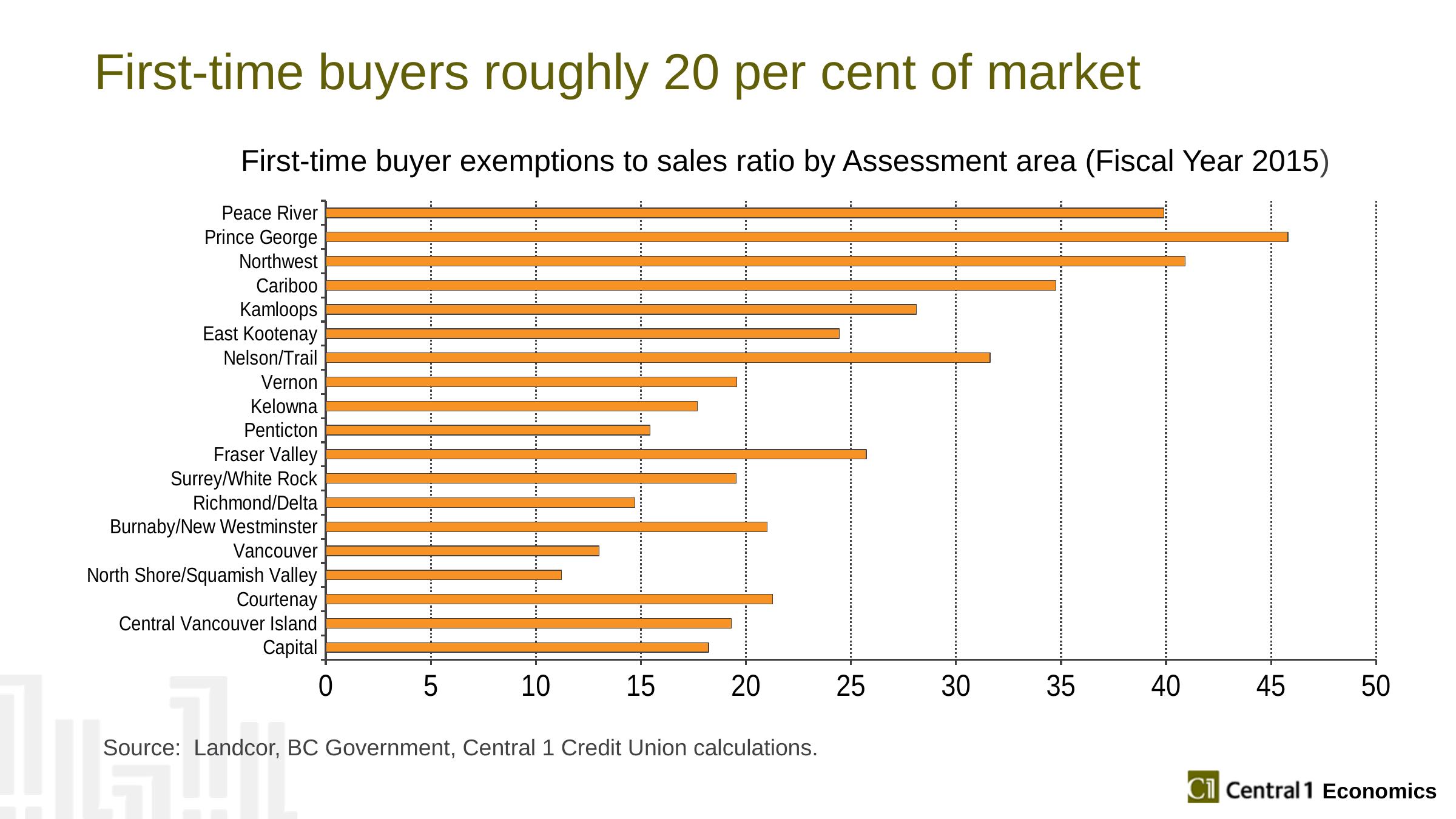

# First-time buyers roughly 20 per cent of market
First-time buyer exemptions to sales ratio by Assessment area (Fiscal Year 2015)

### Chart

| Category | Column1 |
|---|---|
| Capital | 18.225205070842655 |
| Central Vancouver Island | 19.29725667042465 |
|  Courtenay | 21.265319642265652 |
|  North Shore/Squamish Valley | 11.2146529562982 |
| Vancouver | 13.019027809875972 |
| Burnaby/New Westminster | 21.00274382639062 |
| Richmond/Delta | 14.708871787425585 |
|  Surrey/White Rock | 19.54532591264975 |
| Fraser Valley | 25.73073118086159 |
| Penticton | 15.4415164123902 |
| Kelowna | 17.68 |
| Vernon | 19.559633027522935 |
| Nelson/Trail | 31.624674196351 |
|  East Kootenay | 24.438573315719946 |
|  Kamloops | 28.113286130778842 |
|  Cariboo | 34.762456546929315 |
| Northwest | 40.90489381348107 |
| Prince George | 45.80886278697277 |
|  Peace River | 39.895697522816164 |
Source:  Landcor, BC Government, Central 1 Credit Union calculations.